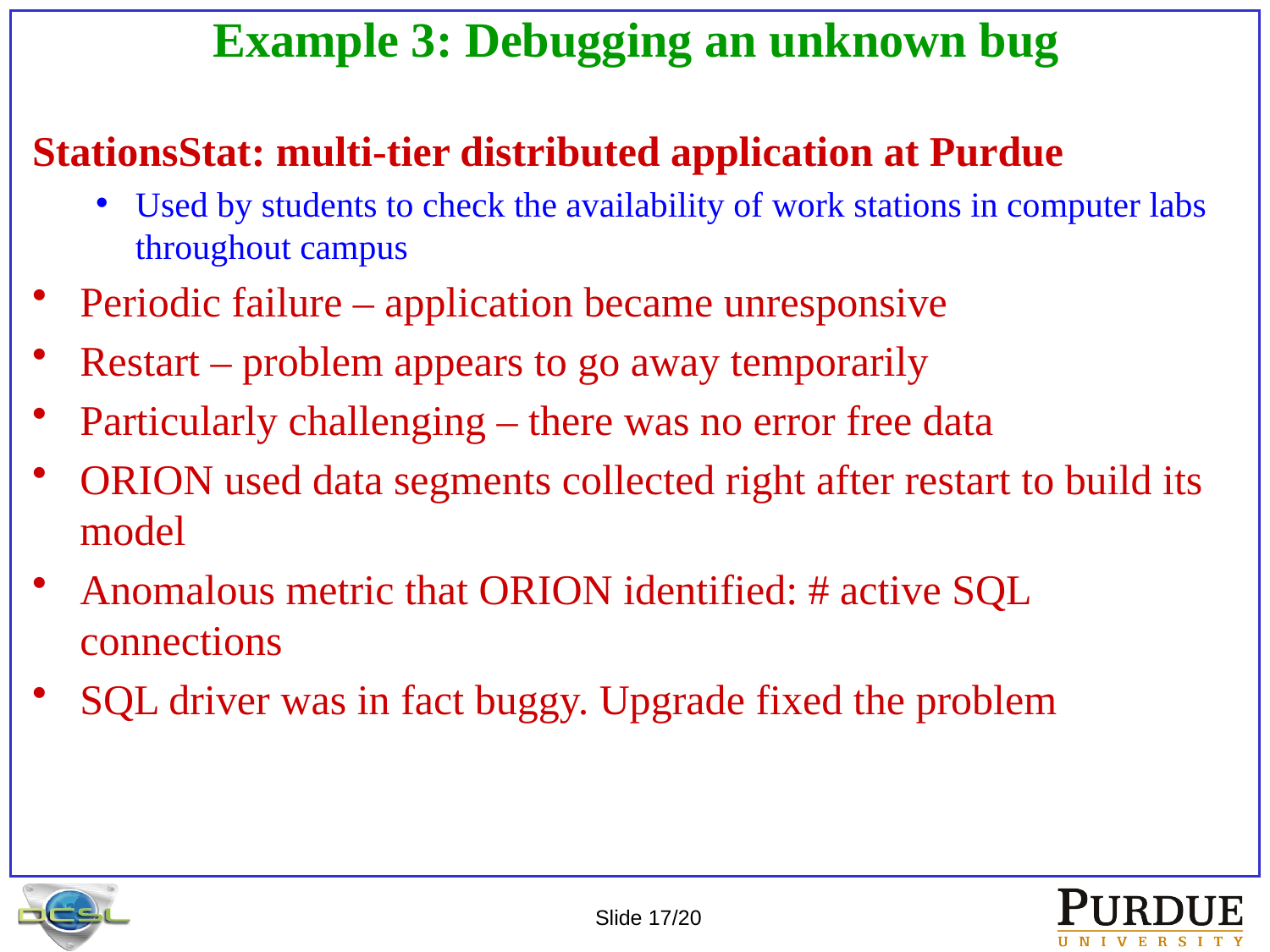

# Example 3: Debugging an unknown bug
StationsStat: multi-tier distributed application at Purdue
Used by students to check the availability of work stations in computer labs throughout campus
Periodic failure – application became unresponsive
Restart – problem appears to go away temporarily
Particularly challenging – there was no error free data
ORION used data segments collected right after restart to build its model
Anomalous metric that ORION identified: # active SQL connections
SQL driver was in fact buggy. Upgrade fixed the problem